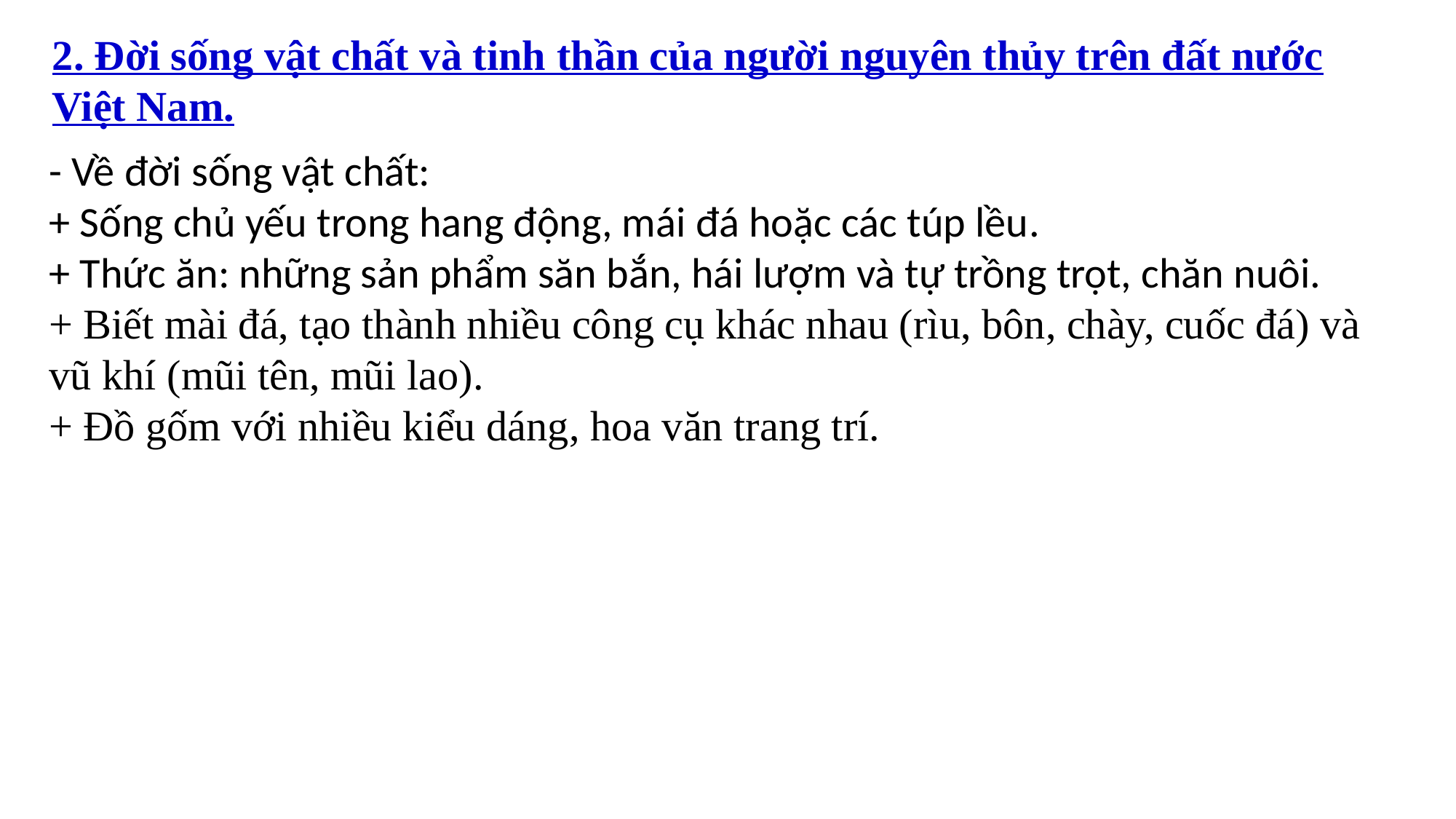

2. Đời sống vật chất và tinh thần của người nguyên thủy trên đất nước Việt Nam.

- Về đời sống vật chất:
+ Sống chủ yếu trong hang động, mái đá hoặc các túp lều.
+ Thức ăn: những sản phẩm săn bắn, hái lượm và tự trồng trọt, chăn nuôi.
+ Biết mài đá, tạo thành nhiều công cụ khác nhau (rìu, bôn, chày, cuốc đá) và vũ khí (mũi tên, mũi lao).
+ Đồ gốm với nhiều kiểu dáng, hoa văn trang trí.